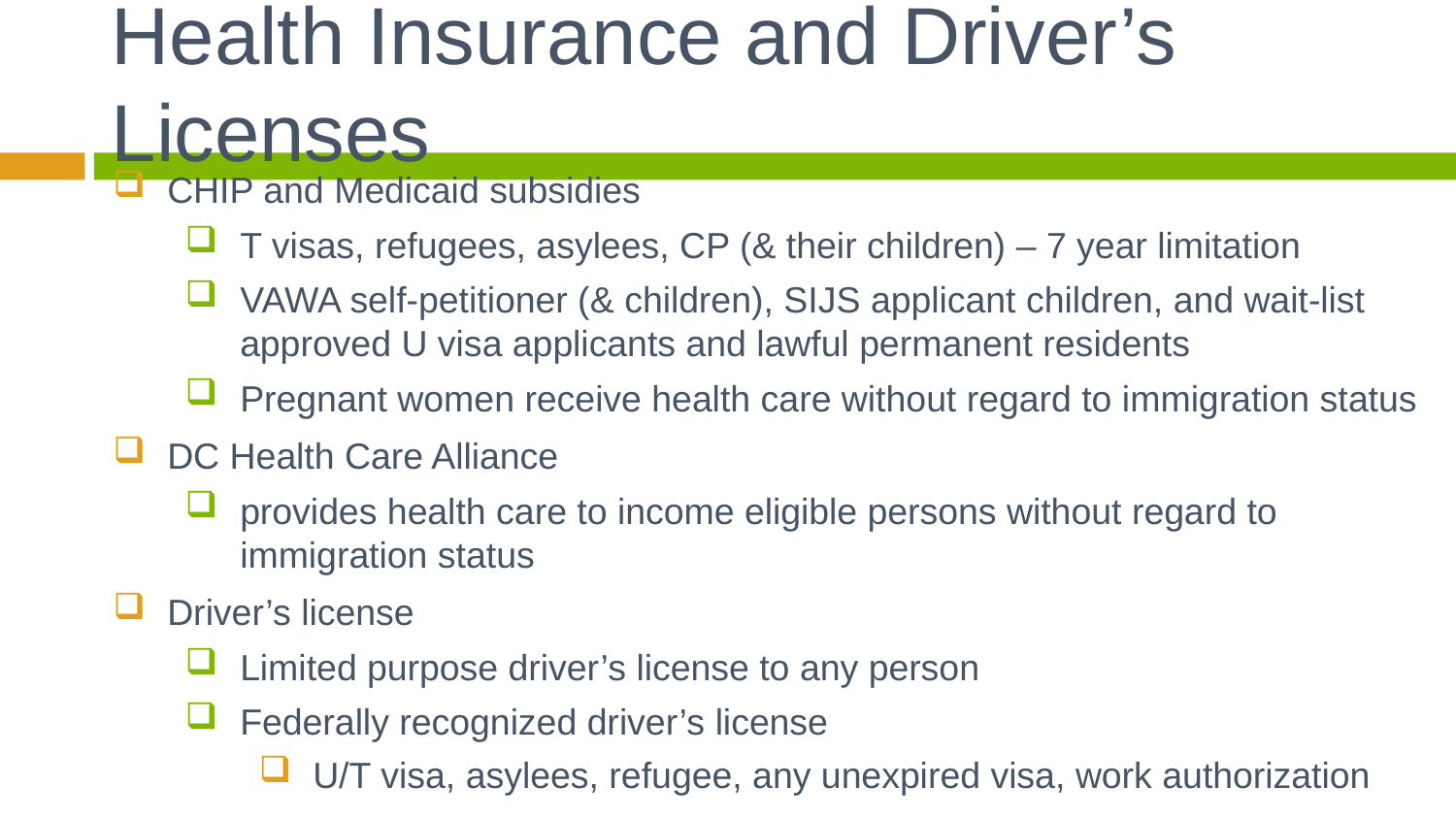

# Health Insurance and Driver’s Licenses
CHIP and Medicaid subsidies
T visas, refugees, asylees, CP (& their children) – 7 year limitation
VAWA self-petitioner (& children), SIJS applicant children, and wait-list approved U visa applicants and lawful permanent residents
Pregnant women receive health care without regard to immigration status
DC Health Care Alliance
provides health care to income eligible persons without regard to immigration status
Driver’s license
Limited purpose driver’s license to any person
Federally recognized driver’s license
U/T visa, asylees, refugee, any unexpired visa, work authorization

Judicial Training Network
63